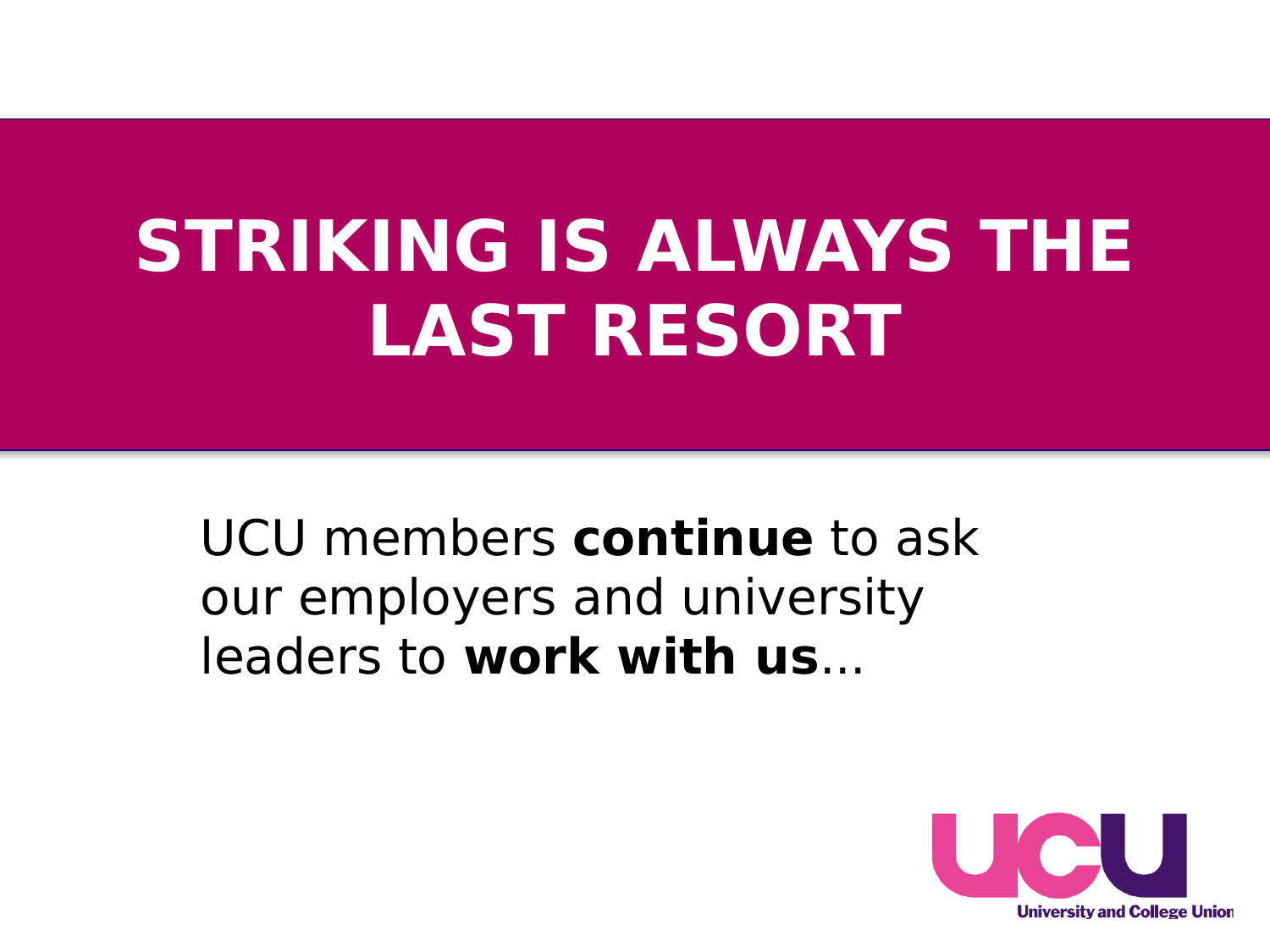

STRIKING IS ALWAYS THE LAST RESORT
UCU members continue to ask our employers and university leaders to work with us...